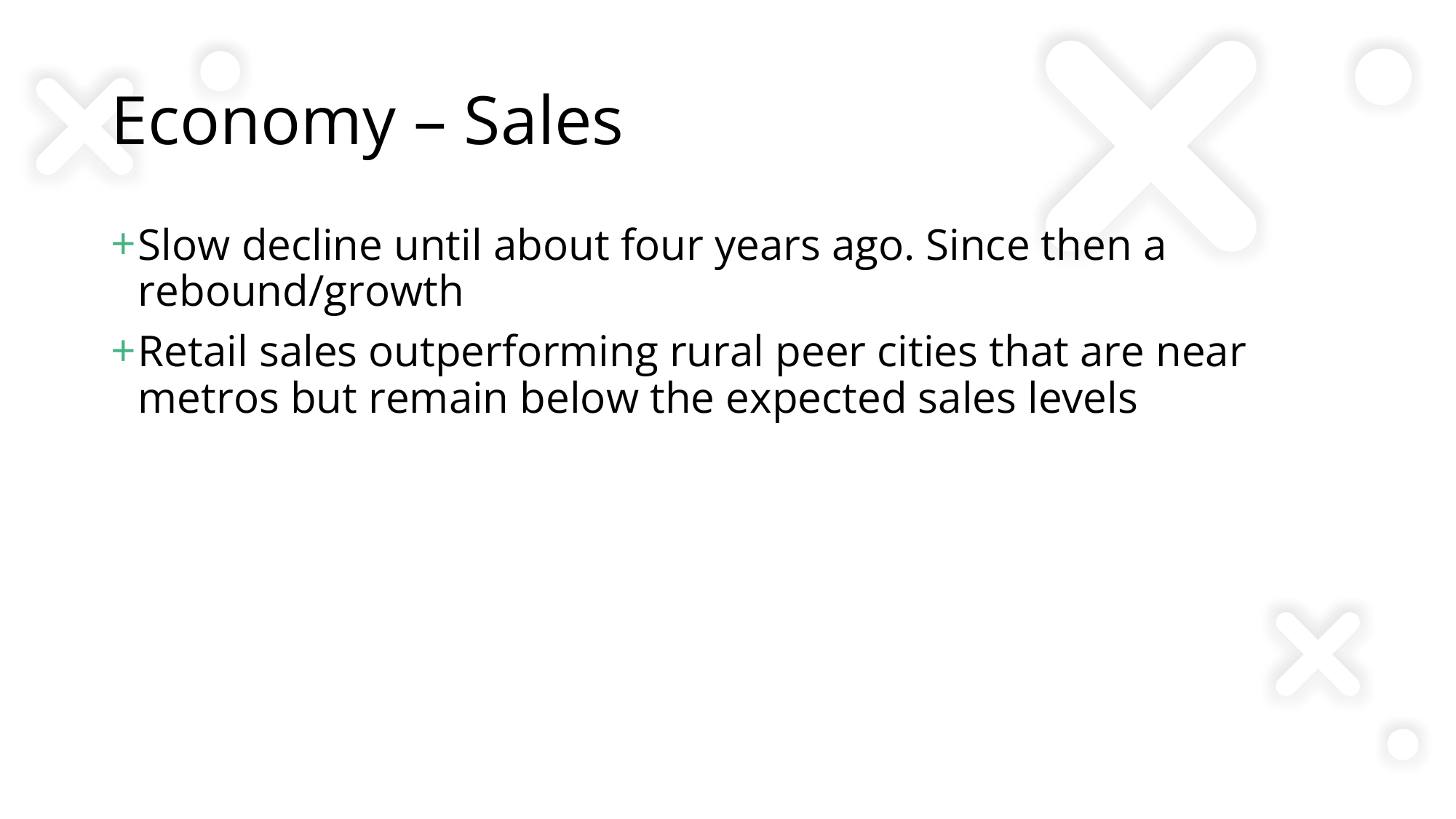

# Economy – Sales
Slow decline until about four years ago. Since then a rebound/growth
Retail sales outperforming rural peer cities that are near metros but remain below the expected sales levels